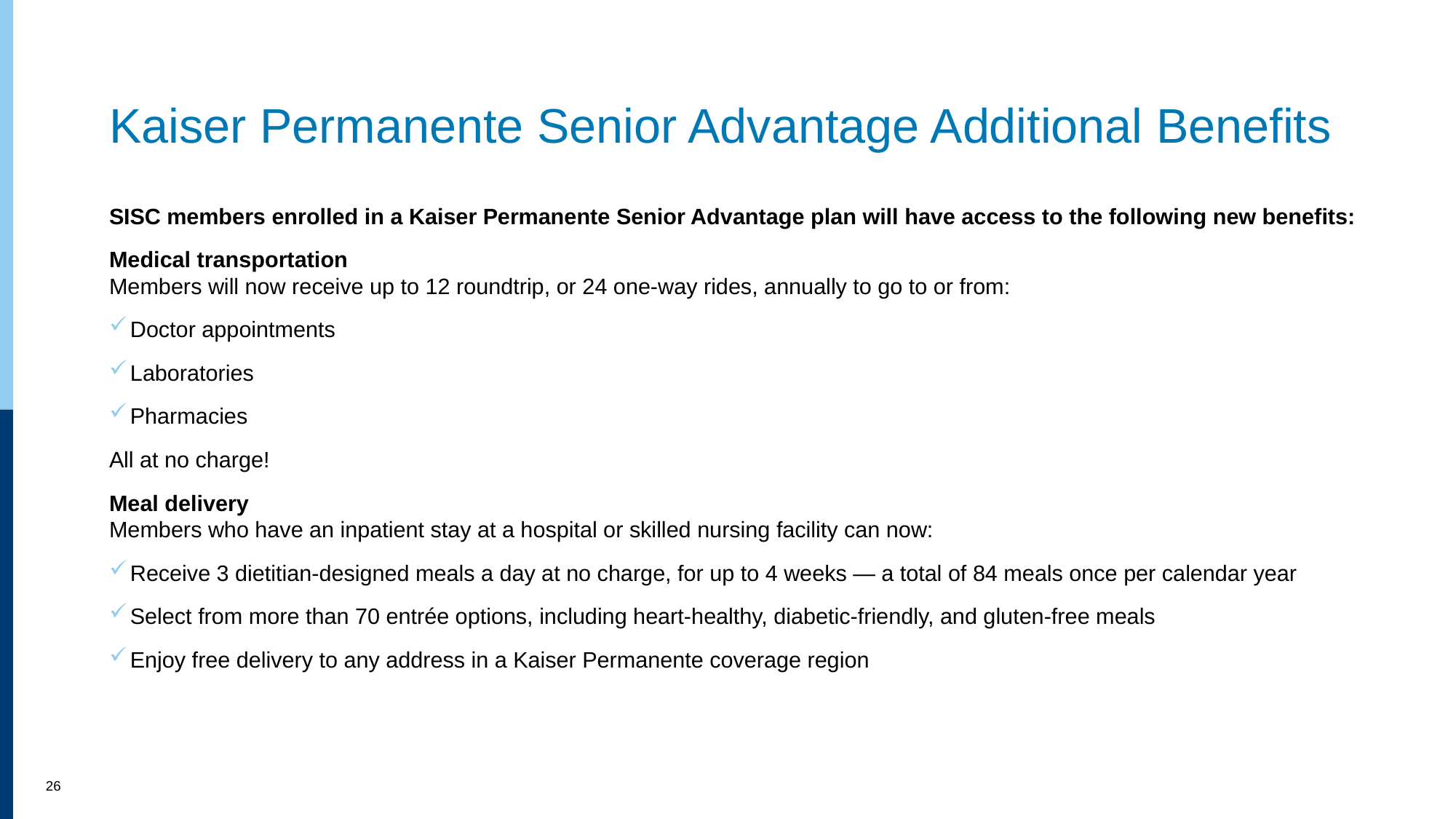

# Kaiser Permanente Senior Advantage Additional Benefits
SISC members enrolled in a Kaiser Permanente Senior Advantage plan will have access to the following new benefits:
Medical transportation
Members will now receive up to 12 roundtrip, or 24 one-way rides, annually to go to or from:
Doctor appointments
Laboratories
Pharmacies
All at no charge!
Meal delivery
Members who have an inpatient stay at a hospital or skilled nursing facility can now:
Receive 3 dietitian-designed meals a day at no charge, for up to 4 weeks — a total of 84 meals once per calendar year
Select from more than 70 entrée options, including heart-healthy, diabetic-friendly, and gluten-free meals
Enjoy free delivery to any address in a Kaiser Permanente coverage region

26